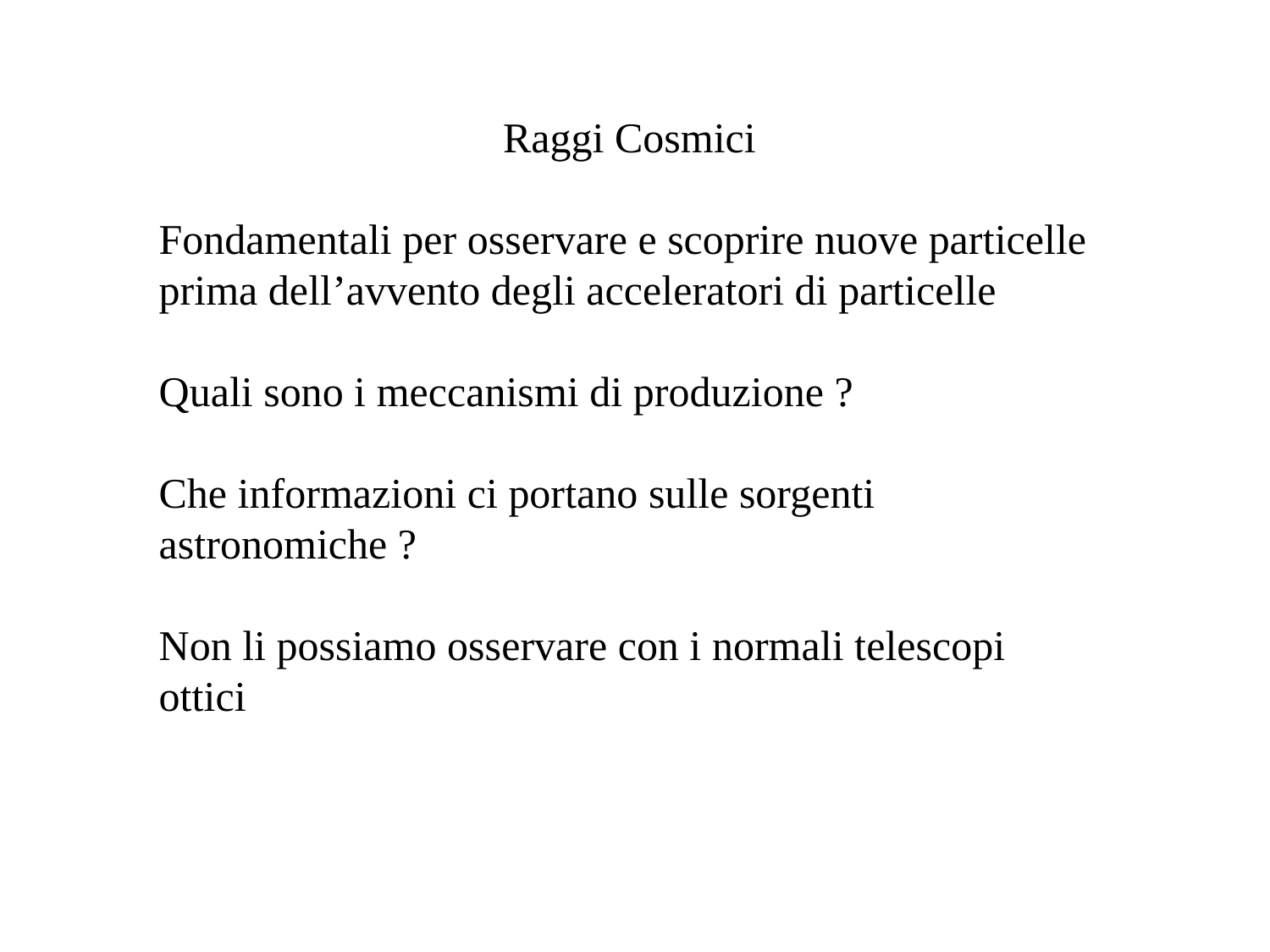

Raggi Cosmici

Fondamentali per osservare e scoprire nuove particelle prima dell’avvento degli acceleratori di particelle

Quali sono i meccanismi di produzione ?

Che informazioni ci portano sulle sorgenti astronomiche ?

Non li possiamo osservare con i normali telescopi ottici